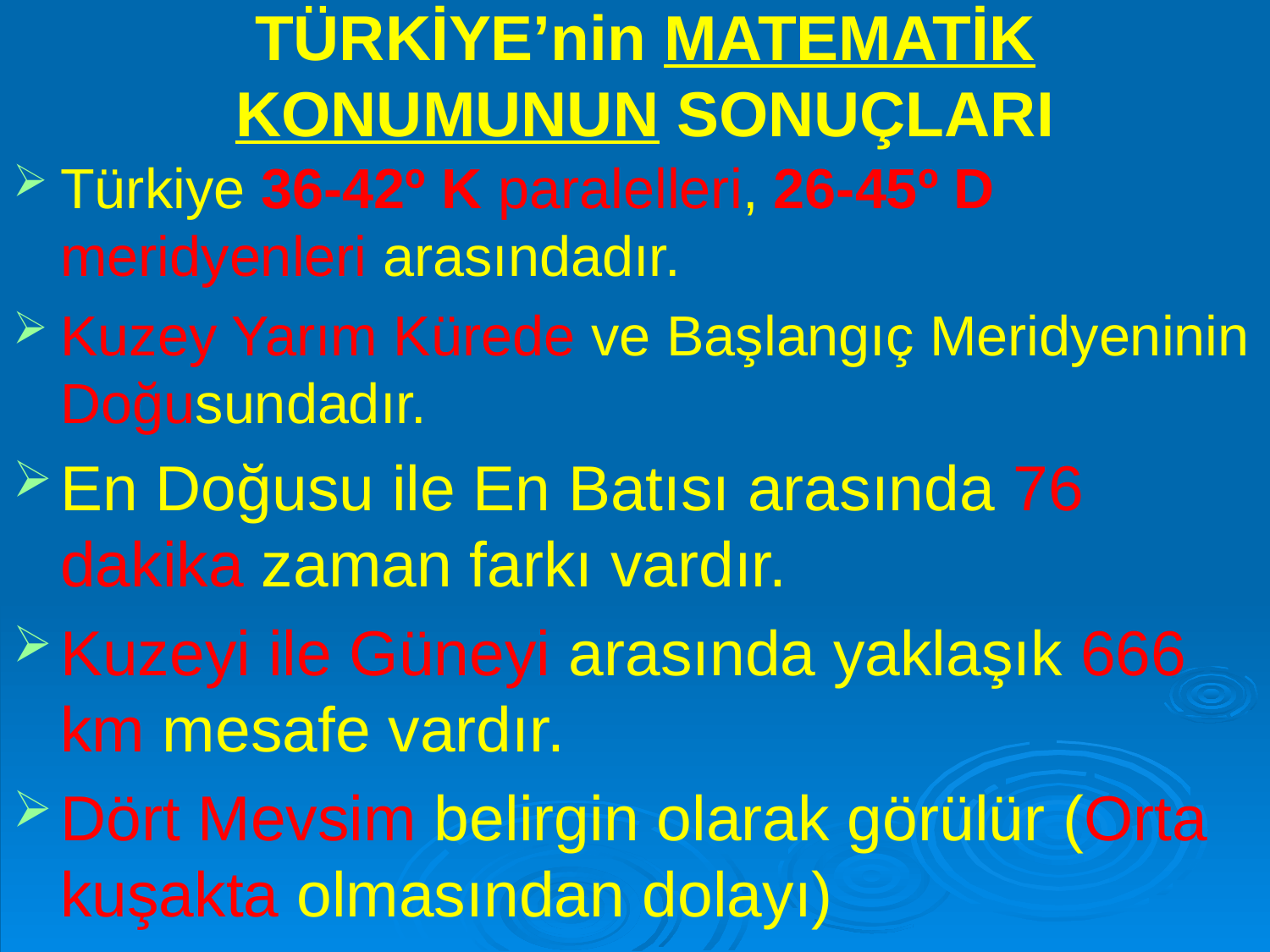

# TÜRKİYE’nin MATEMATİK KONUMUNUN SONUÇLARI
Türkiye 36-42º K paralelleri, 26-45º D meridyenleri arasındadır.
Kuzey Yarım Kürede ve Başlangıç Meridyeninin Doğusundadır.
En Doğusu ile En Batısı arasında 76 dakika zaman farkı vardır.
Kuzeyi ile Güneyi arasında yaklaşık 666 km mesafe vardır.
Dört Mevsim belirgin olarak görülür (Orta kuşakta olmasından dolayı)